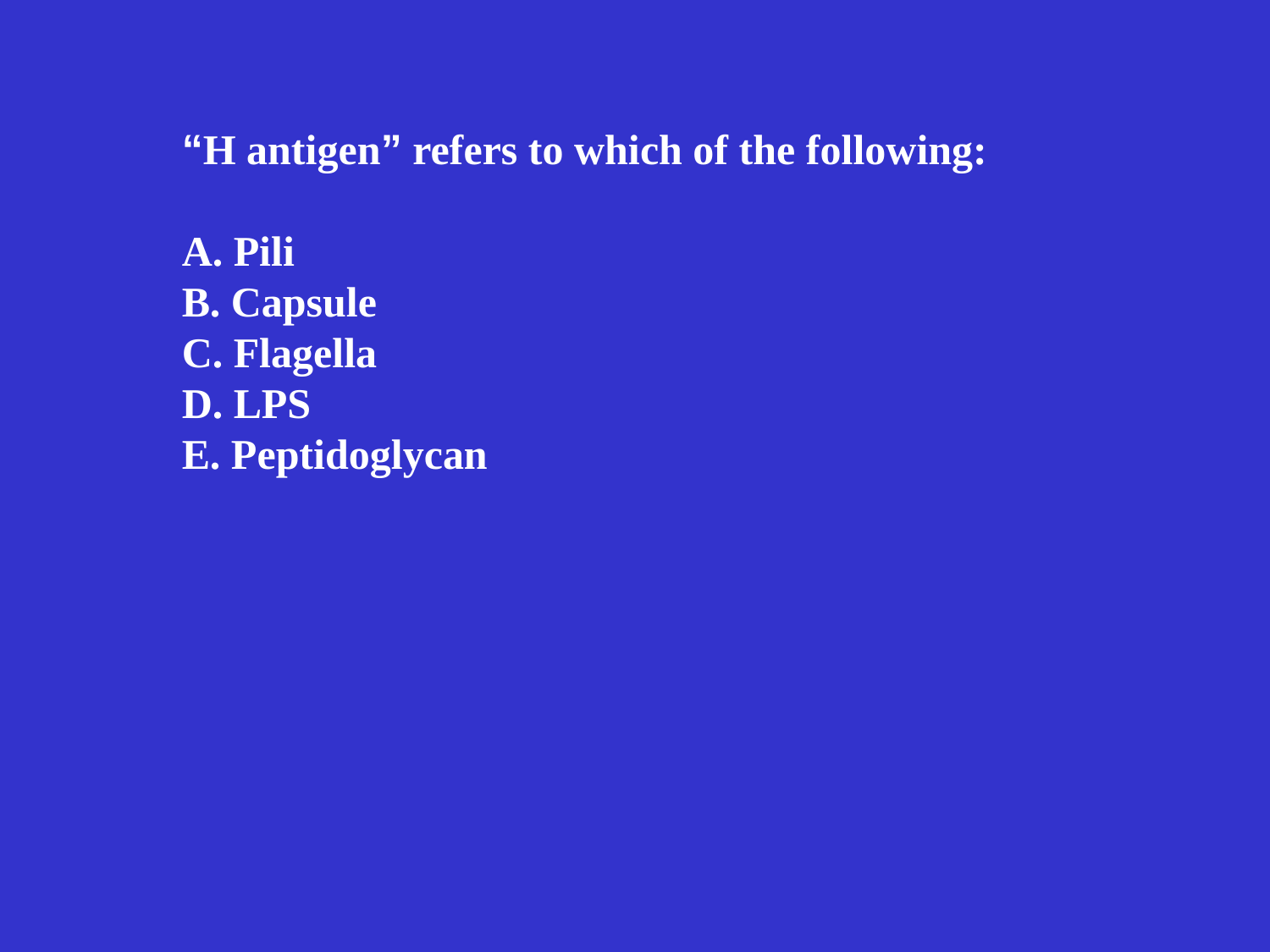

“H antigen” refers to which of the following:

A. Pili
B. Capsule
C. Flagella
D. LPS
E. Peptidoglycan